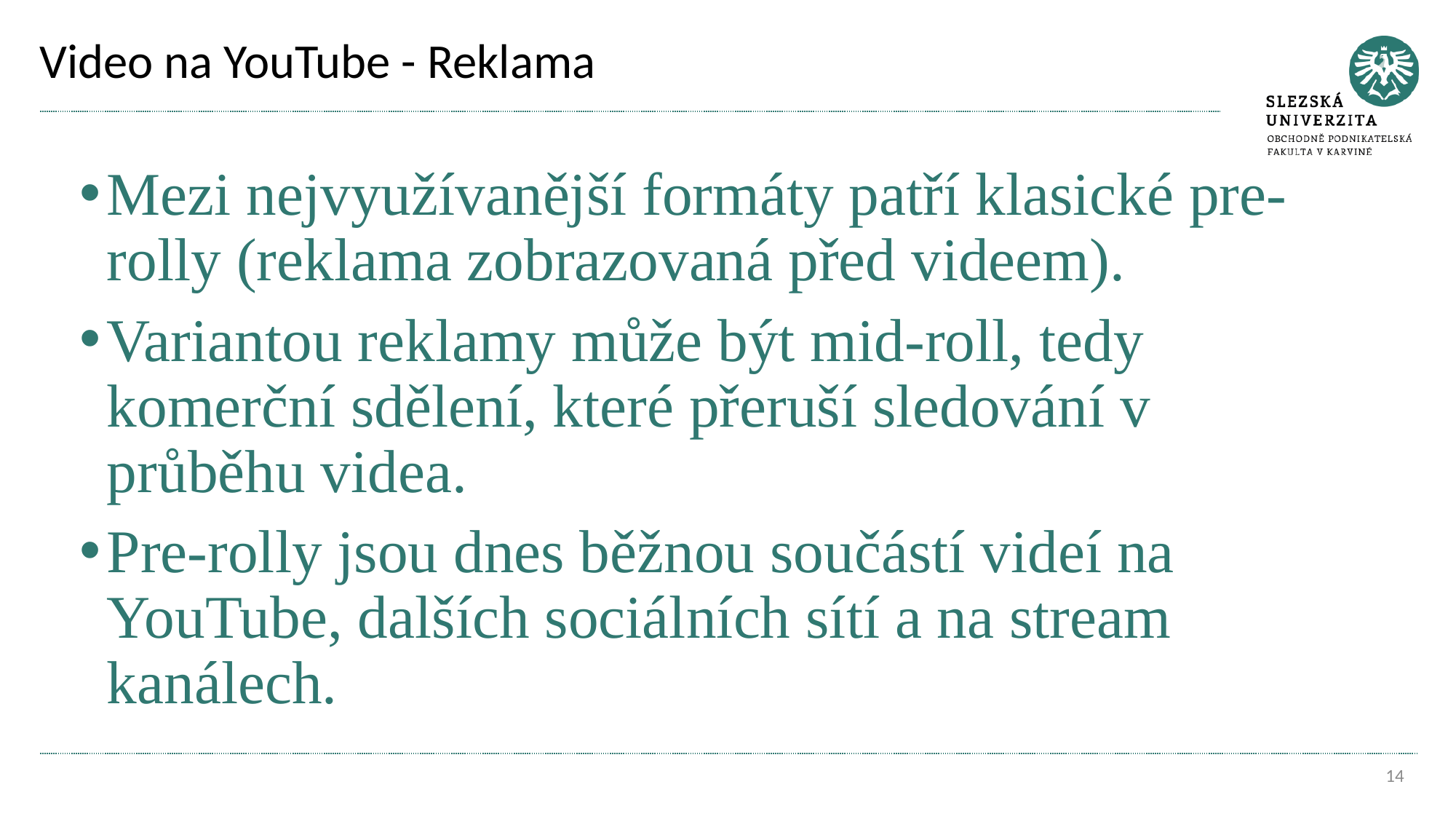

# Video na YouTube - Reklama
Mezi nejvyužívanější formáty patří klasické pre-rolly (reklama zobrazovaná před videem).
Variantou reklamy může být mid-roll, tedy komerční sdělení, které přeruší sledování v průběhu videa.
Pre-rolly jsou dnes běžnou součástí videí na YouTube, dalších sociálních sítí a na stream kanálech.
14